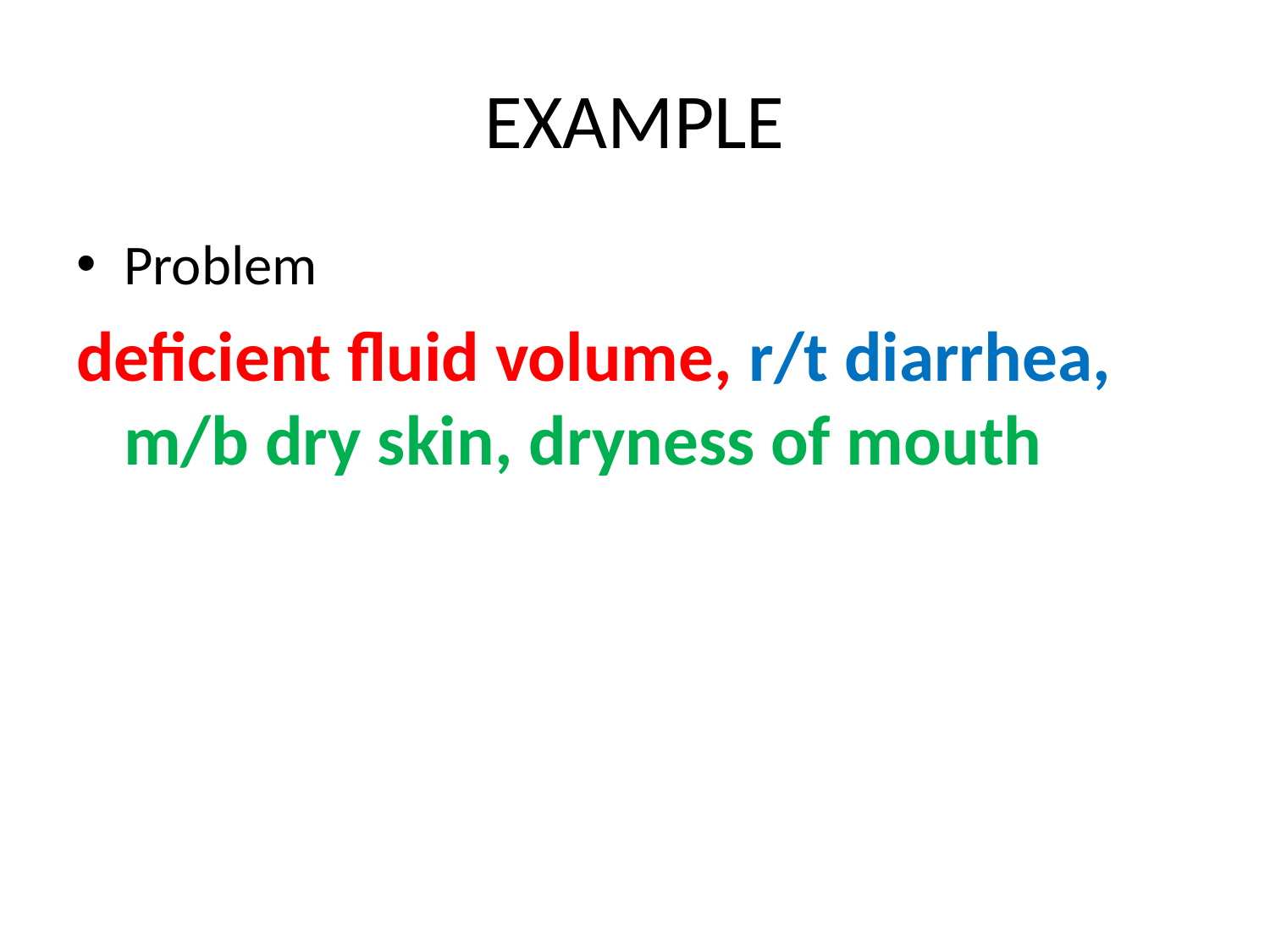

# EXAMPLE
Problem
deficient fluid volume, r/t diarrhea, m/b dry skin, dryness of mouth